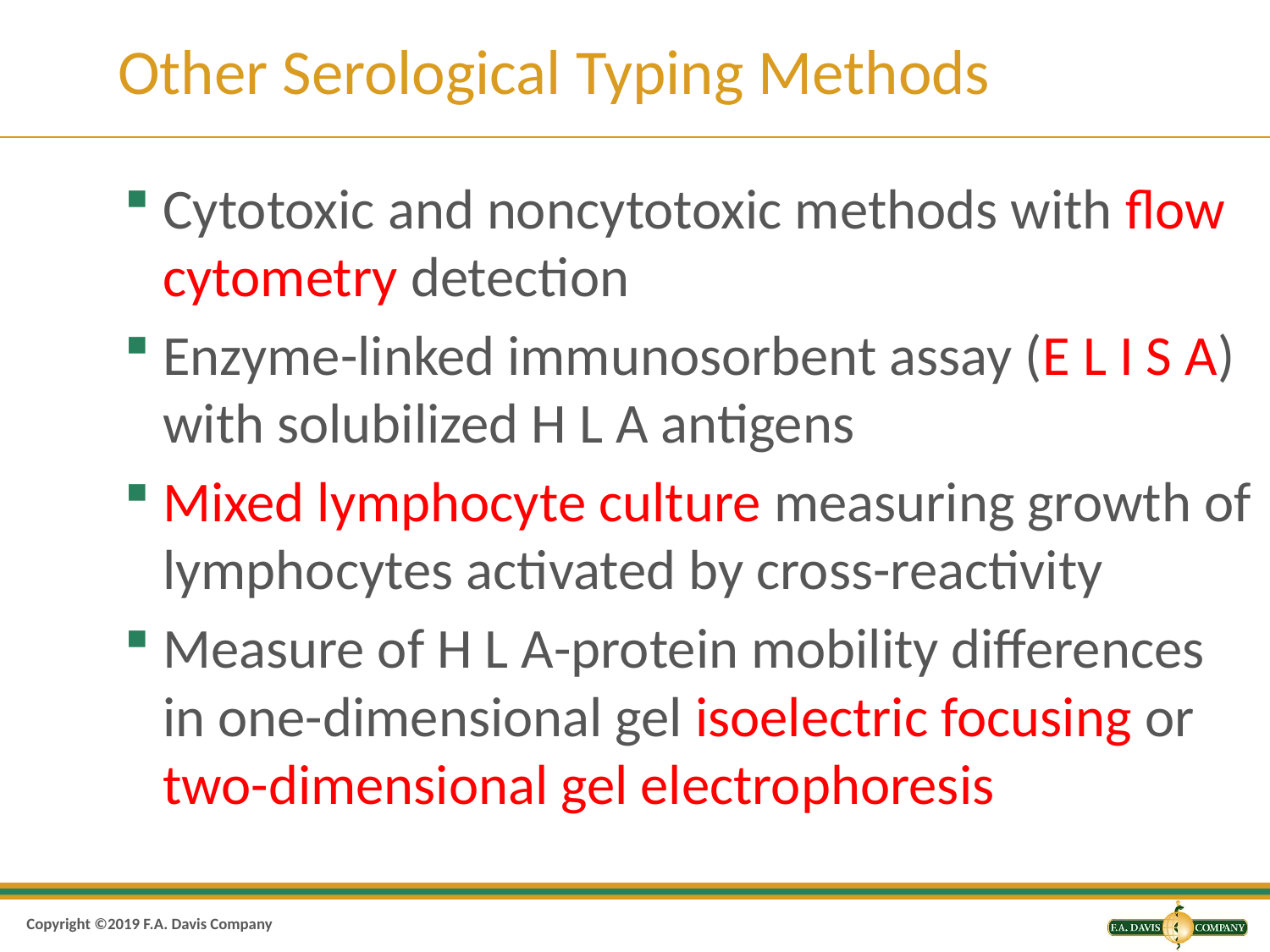

# Other Serological Typing Methods
Cytotoxic and noncytotoxic methods with flow cytometry detection
Enzyme-linked immunosorbent assay (E L I S A) with solubilized H L A antigens
Mixed lymphocyte culture measuring growth of lymphocytes activated by cross-reactivity
Measure of H L A-protein mobility differences in one-dimensional gel isoelectric focusing or two-dimensional gel electrophoresis